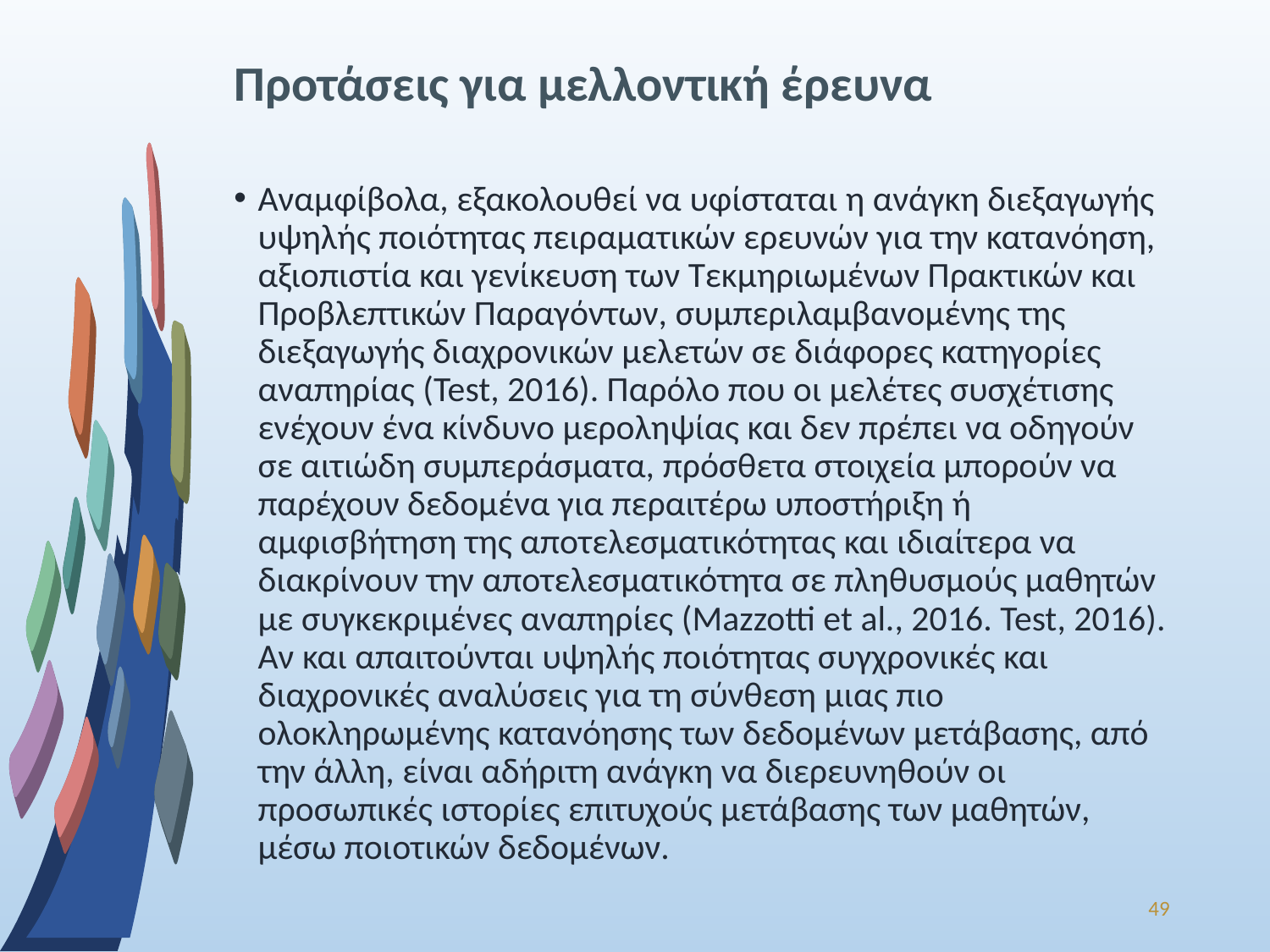

# Προτάσεις για μελλοντική έρευνα
Αναμφίβολα, εξακολουθεί να υφίσταται η ανάγκη διεξαγωγής υψηλής ποιότητας πειραματικών ερευνών για την κατανόηση, αξιοπιστία και γενίκευση των Τεκμηριωμένων Πρακτικών και Προβλεπτικών Παραγόντων, συμπεριλαμβανομένης της διεξαγωγής διαχρονικών μελετών σε διάφορες κατηγορίες αναπηρίας (Test, 2016). Παρόλο που οι μελέτες συσχέτισης ενέχουν ένα κίνδυνο μεροληψίας και δεν πρέπει να οδηγούν σε αιτιώδη συμπεράσματα, πρόσθετα στοιχεία μπορούν να παρέχουν δεδομένα για περαιτέρω υποστήριξη ή αμφισβήτηση της αποτελεσματικότητας και ιδιαίτερα να διακρίνουν την αποτελεσματικότητα σε πληθυσμούς μαθητών με συγκεκριμένες αναπηρίες (Mazzotti et al., 2016. Test, 2016). Αν και απαιτούνται υψηλής ποιότητας συγχρονικές και διαχρονικές αναλύσεις για τη σύνθεση μιας πιο ολοκληρωμένης κατανόησης των δεδομένων μετάβασης, από την άλλη, είναι αδήριτη ανάγκη να διερευνηθούν οι προσωπικές ιστορίες επιτυχούς μετάβασης των μαθητών, μέσω ποιοτικών δεδομένων.
49